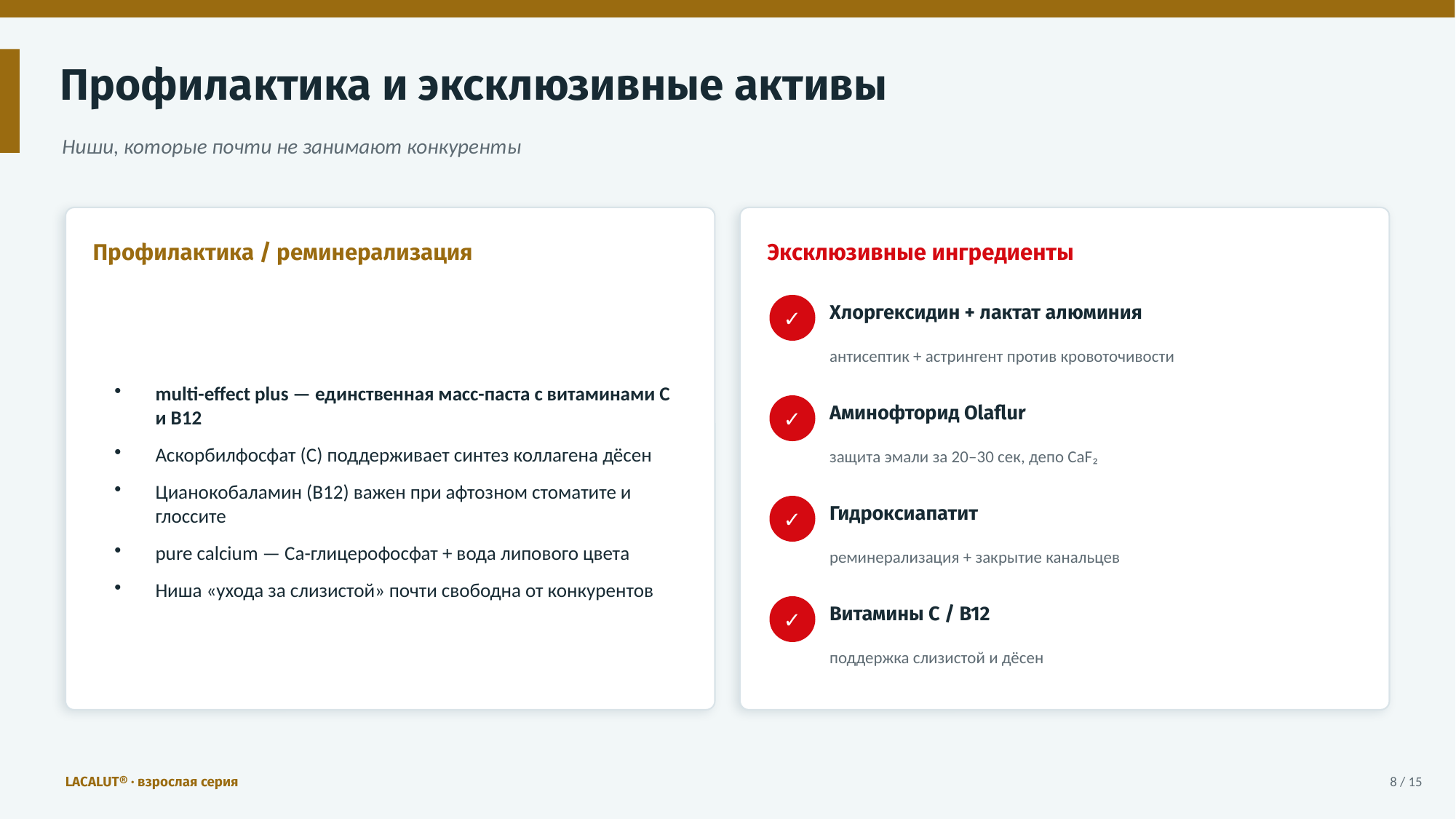

Профилактика и эксклюзивные активы

Ниши, которые почти не занимают конкуренты

Профилактика / реминерализация
Эксклюзивные ингредиенты
multi-effect plus — единственная масс-паста с витаминами C и B12
Аскорбилфосфат (C) поддерживает синтез коллагена дёсен
Цианокобаламин (B12) важен при афтозном стоматите и глоссите
pure calcium — Ca-глицерофосфат + вода липового цвета
Ниша «ухода за слизистой» почти свободна от конкурентов
Хлоргексидин + лактат алюминия

✓
антисептик + астрингент против кровоточивости
Аминофторид Olaflur

✓
защита эмали за 20–30 сек, депо CaF₂
Гидроксиапатит

✓
реминерализация + закрытие канальцев
Витамины C / B12

✓
поддержка слизистой и дёсен
LACALUT® · взрослая серия
8 / 15